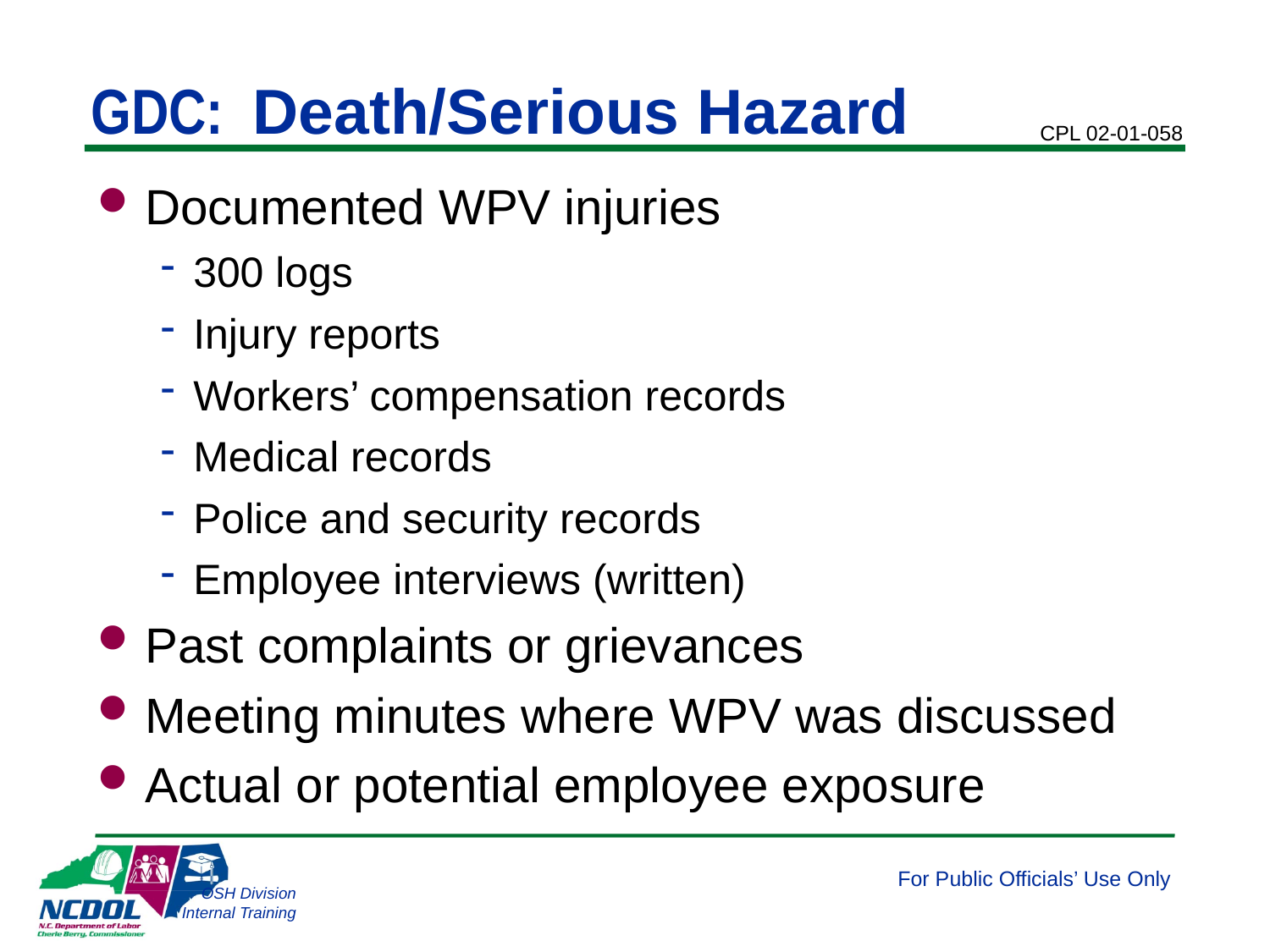

# GDC:  Death/Serious Hazard
CPL 02-01-058
Documented WPV injuries
300 logs
Injury reports
Workers’ compensation records
Medical records
Police and security records
Employee interviews (written)
Past complaints or grievances
Meeting minutes where WPV was discussed
Actual or potential employee exposure